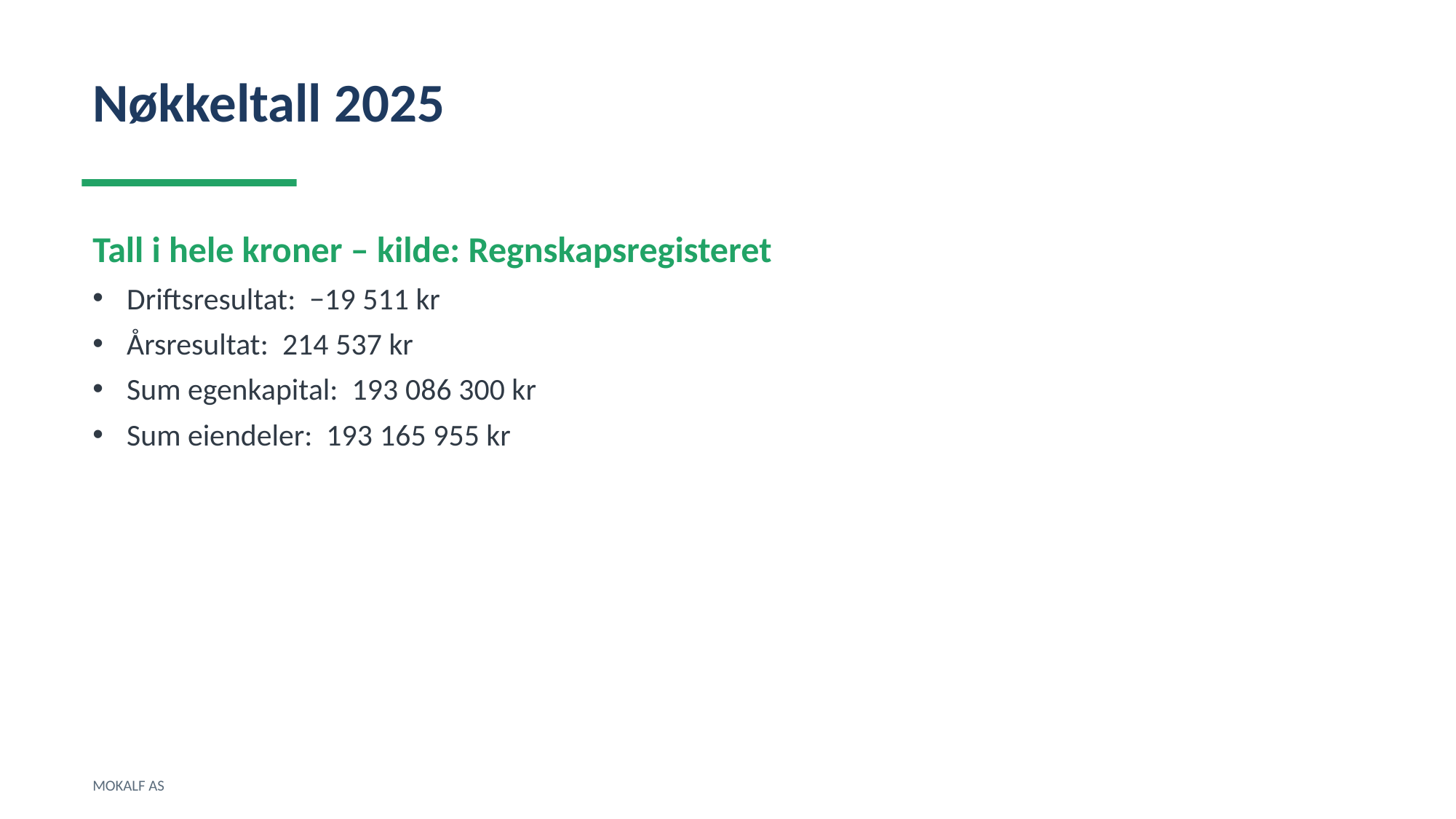

Nøkkeltall 2025

Tall i hele kroner – kilde: Regnskapsregisteret
Driftsresultat:  −19 511 kr
Årsresultat:  214 537 kr
Sum egenkapital:  193 086 300 kr
Sum eiendeler:  193 165 955 kr
MOKALF AS